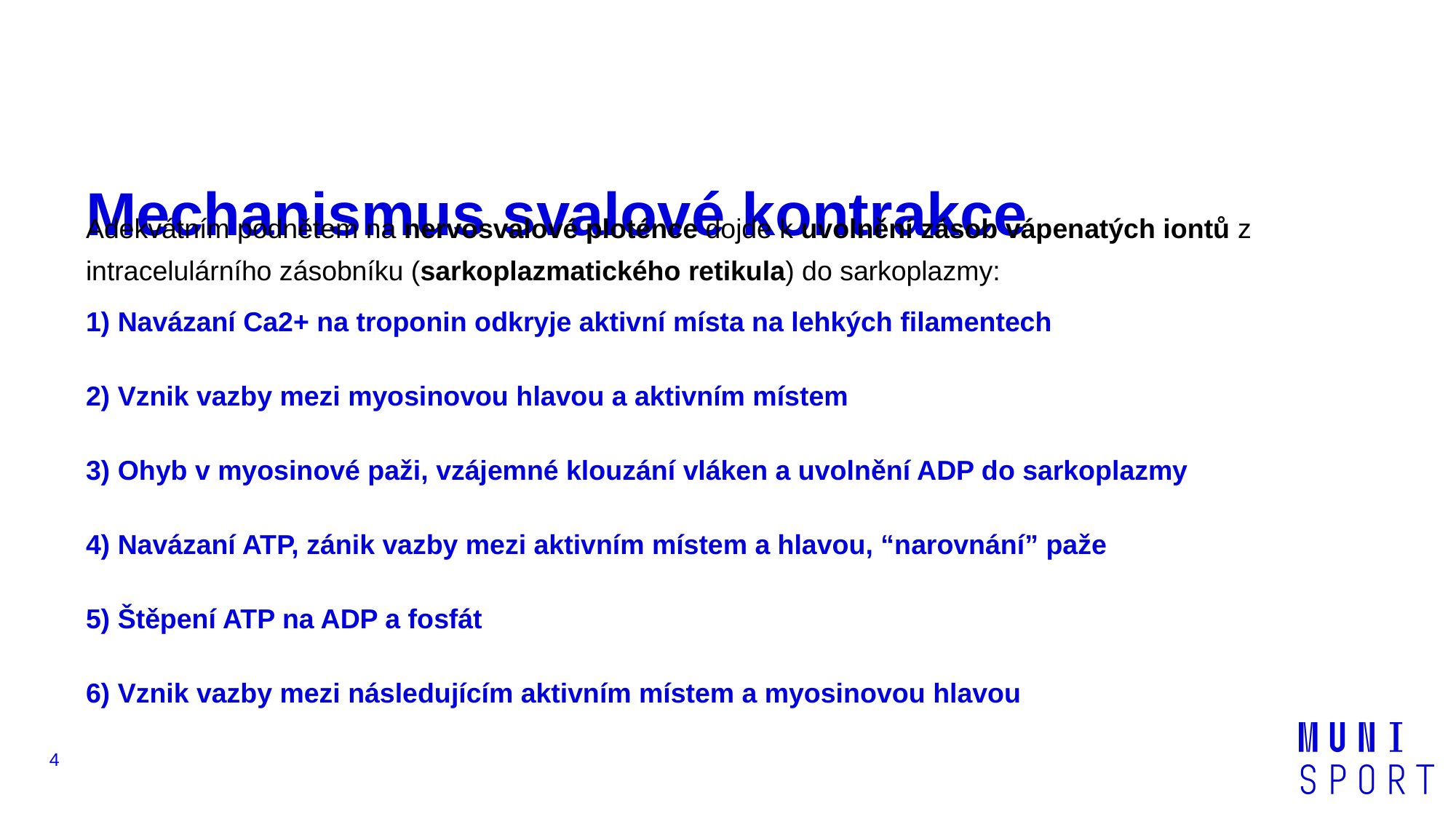

# Mechanismus svalové kontrakce
Adekvátním podnětem na nervosvalové ploténce dojde k uvolnění zásob vápenatých iontů z intracelulárního zásobníku (sarkoplazmatického retikula) do sarkoplazmy:
1) Navázaní Ca2+ na troponin odkryje aktivní místa na lehkých filamentech
2) Vznik vazby mezi myosinovou hlavou a aktivním místem
3) Ohyb v myosinové paži, vzájemné klouzání vláken a uvolnění ADP do sarkoplazmy
4) Navázaní ATP, zánik vazby mezi aktivním místem a hlavou, “narovnání” paže
5) Štěpení ATP na ADP a fosfát
6) Vznik vazby mezi následujícím aktivním místem a myosinovou hlavou

4